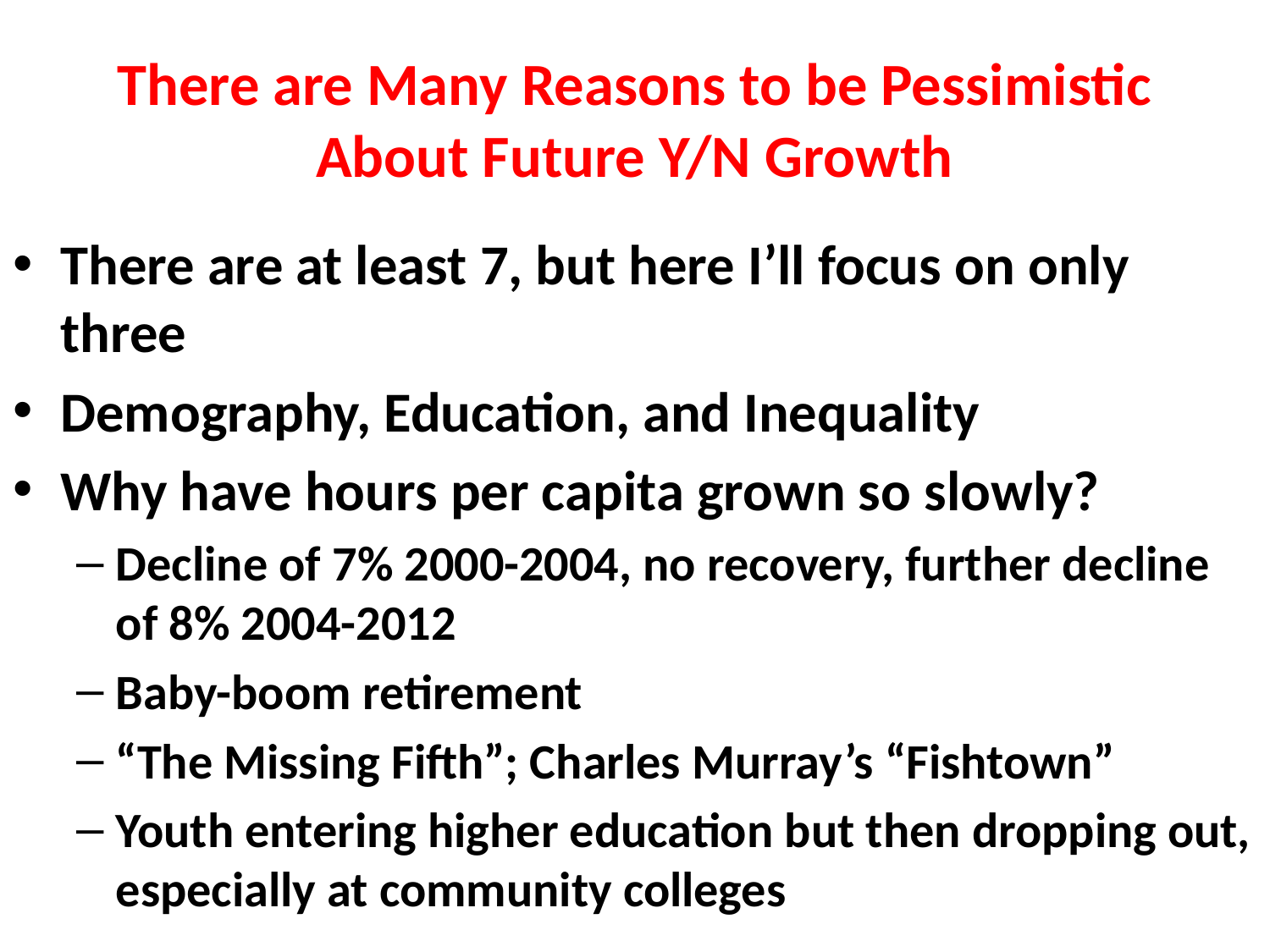

# There are Many Reasons to be Pessimistic About Future Y/N Growth
There are at least 7, but here I’ll focus on only three
Demography, Education, and Inequality
Why have hours per capita grown so slowly?
Decline of 7% 2000-2004, no recovery, further decline of 8% 2004-2012
Baby-boom retirement
“The Missing Fifth”; Charles Murray’s “Fishtown”
Youth entering higher education but then dropping out, especially at community colleges